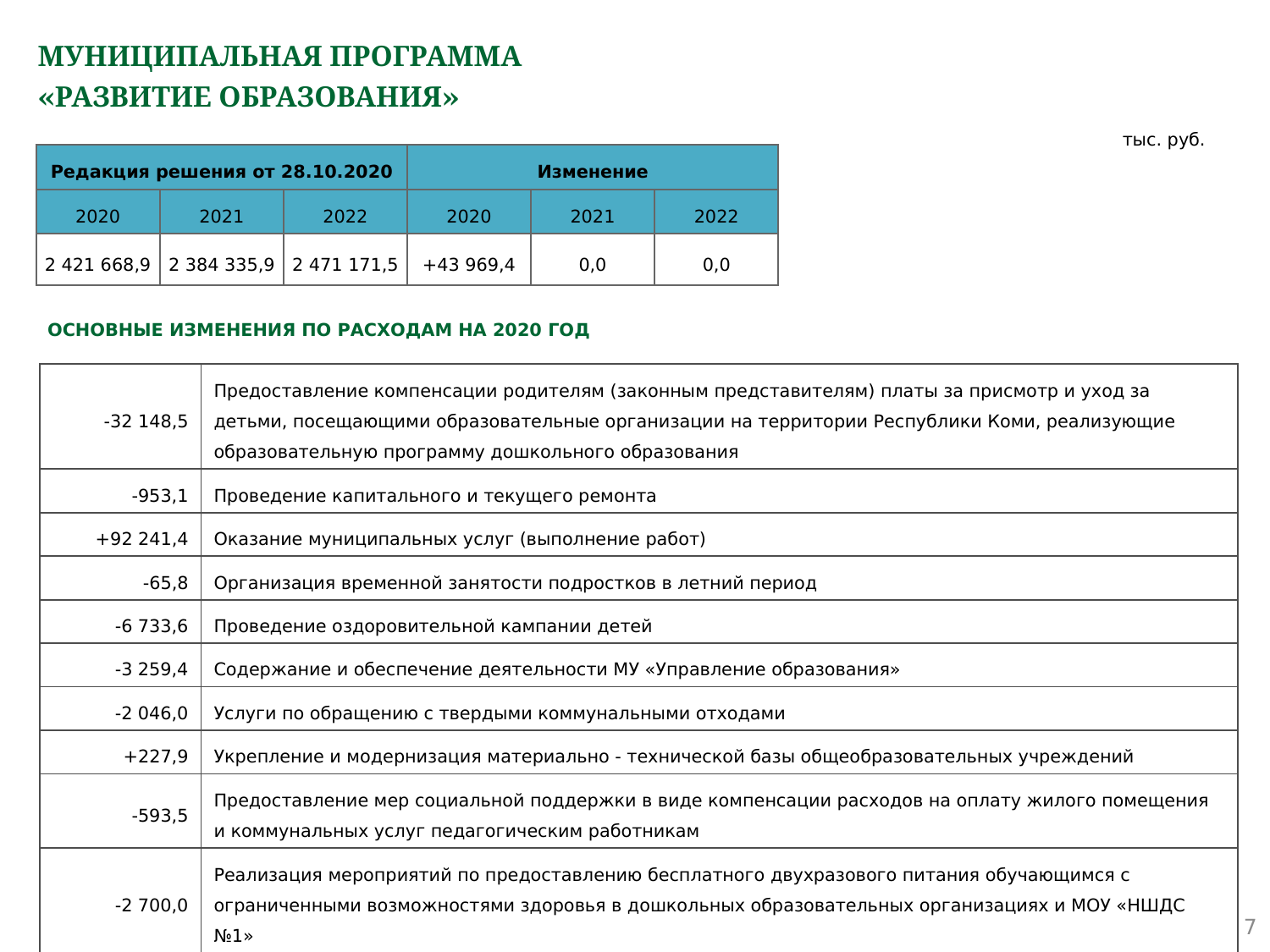

# МУНИЦИПАЛЬНАЯ ПРОГРАММА «РАЗВИТИЕ ОБРАЗОВАНИЯ»
тыс. руб.
| Редакция решения от 28.10.2020 |  |  | Изменение |  |  |
| --- | --- | --- | --- | --- | --- |
| 2020 | 2021 | 2022 | 2020 | 2021 | 2022 |
| 2 421 668,9 | 2 384 335,9 | 2 471 171,5 | +43 969,4 | 0,0 | 0,0 |
ОСНОВНЫЕ ИЗМЕНЕНИЯ ПО РАСХОДАМ НА 2020 ГОД
| -32 148,5 | Предоставление компенсации родителям (законным представителям) платы за присмотр и уход за детьми, посещающими образовательные организации на территории Республики Коми, реализующие образовательную программу дошкольного образования |
| --- | --- |
| -953,1 | Проведение капитального и текущего ремонта |
| +92 241,4 | Оказание муниципальных услуг (выполнение работ) |
| -65,8 | Организация временной занятости подростков в летний период |
| -6 733,6 | Проведение оздоровительной кампании детей |
| -3 259,4 | Содержание и обеспечение деятельности МУ «Управление образования» |
| -2 046,0 | Услуги по обращению с твердыми коммунальными отходами |
| +227,9 | Укрепление и модернизация материально - технической базы общеобразовательных учреждений |
| -593,5 | Предоставление мер социальной поддержки в виде компенсации расходов на оплату жилого помещения и коммунальных услуг педагогическим работникам |
| -2 700,0 | Реализация мероприятий по предоставлению бесплатного двухразового питания обучающимся с ограниченными возможностями здоровья в дошкольных образовательных организациях и МОУ «НШДС №1» |
7